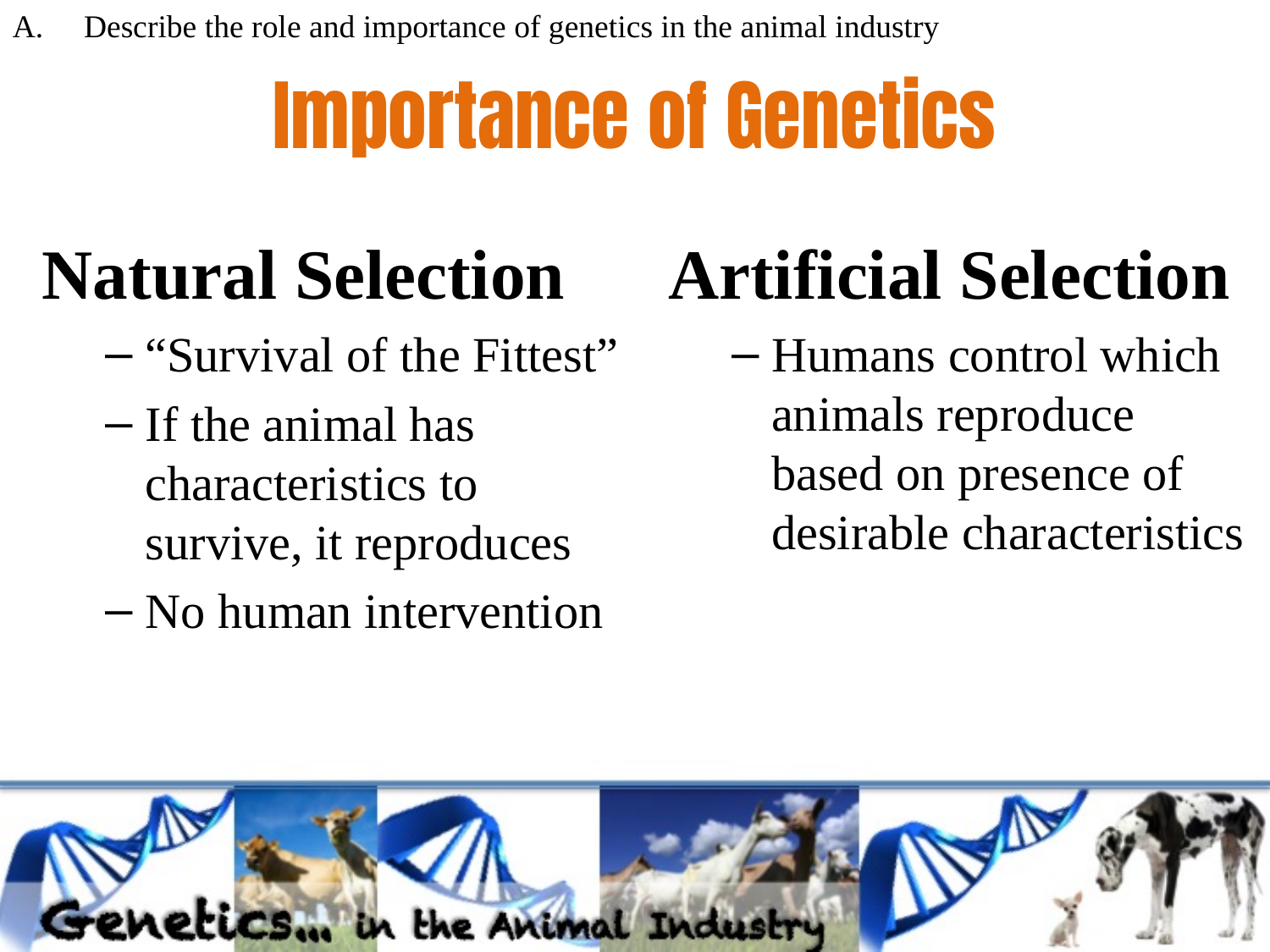

Describe the role and importance of genetics in the animal industry
# Importance of Genetics
Natural Selection
“Survival of the Fittest”
If the animal has characteristics to survive, it reproduces
No human intervention
Artificial Selection
Humans control which animals reproduce based on presence of desirable characteristics